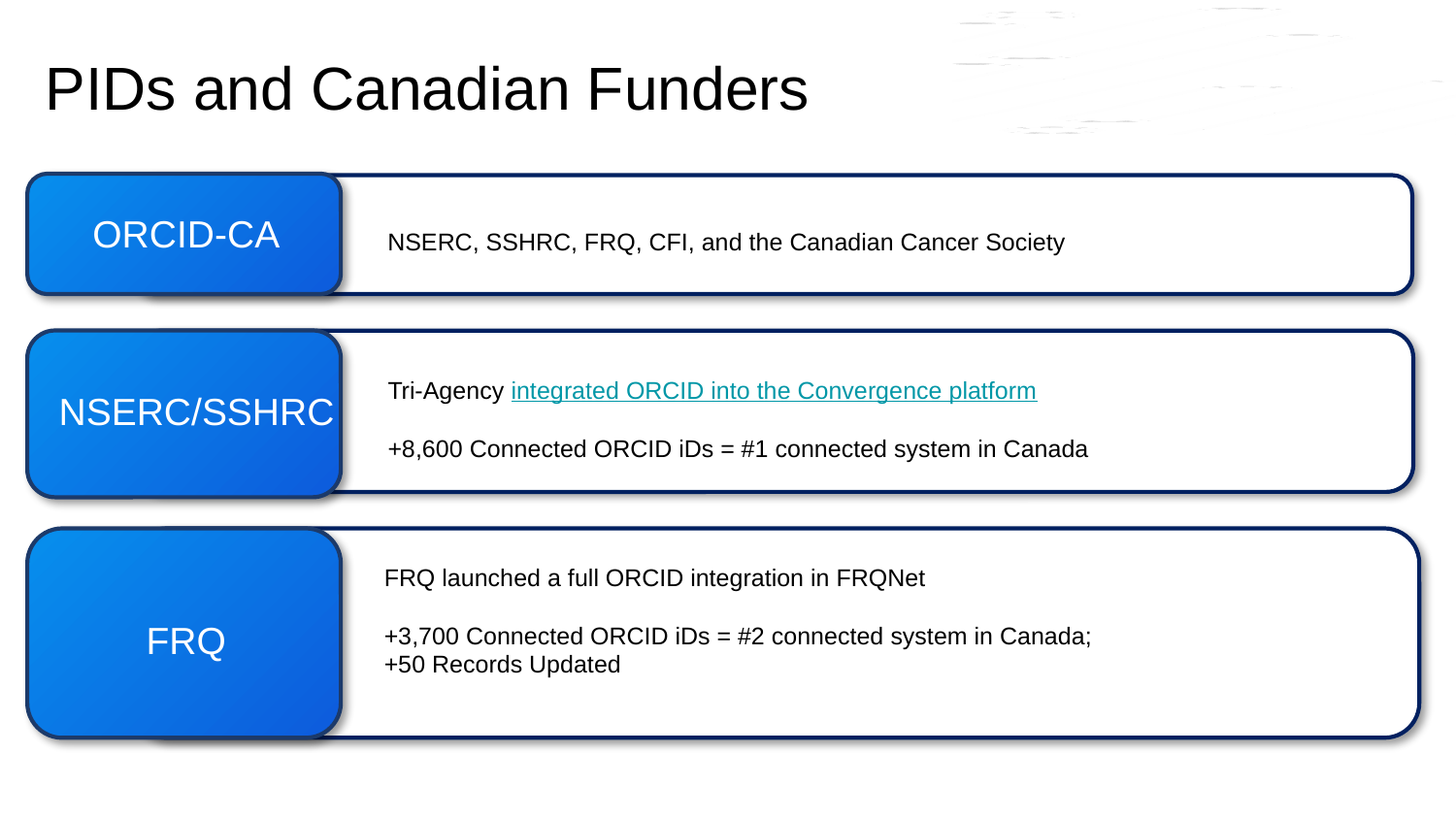

PIDs and Canadian Funders

ORCID-CA
NSERC, SSHRC, FRQ, CFI, and the Canadian Cancer Society

Tri-Agency integrated ORCID into the Convergence platform

+8,600 Connected ORCID iDs = #1 connected system in Canada
NSERC/SSHRC

FRQ launched a full ORCID integration in FRQNet

+3,700 Connected ORCID iDs = #2 connected system in Canada;
+50 Records Updated
FRQ